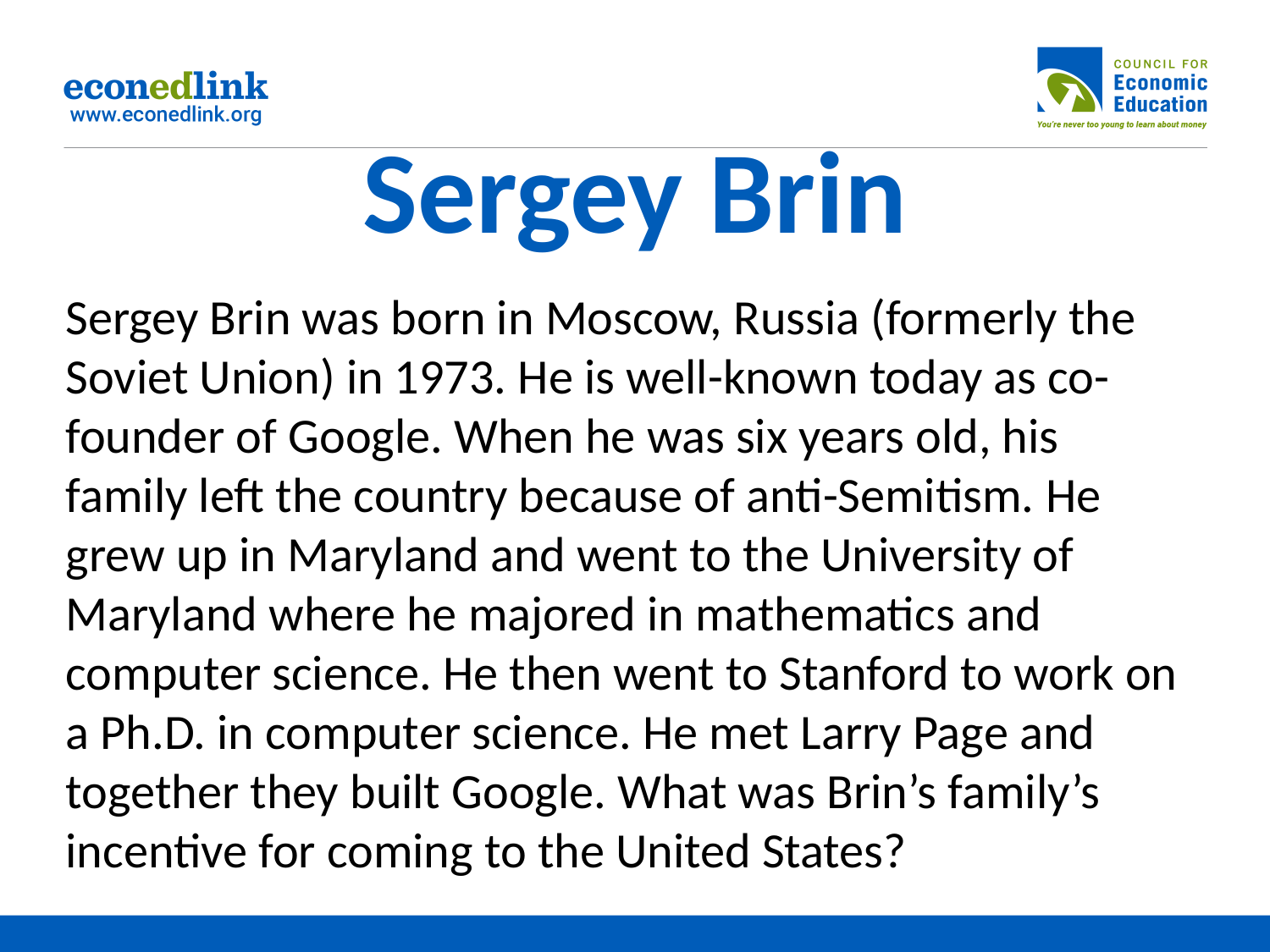

# Sergey Brin
Sergey Brin was born in Moscow, Russia (formerly the Soviet Union) in 1973. He is well-known today as co-founder of Google. When he was six years old, his family left the country because of anti-Semitism. He grew up in Maryland and went to the University of Maryland where he majored in mathematics and computer science. He then went to Stanford to work on a Ph.D. in computer science. He met Larry Page and together they built Google. What was Brin’s family’s incentive for coming to the United States?